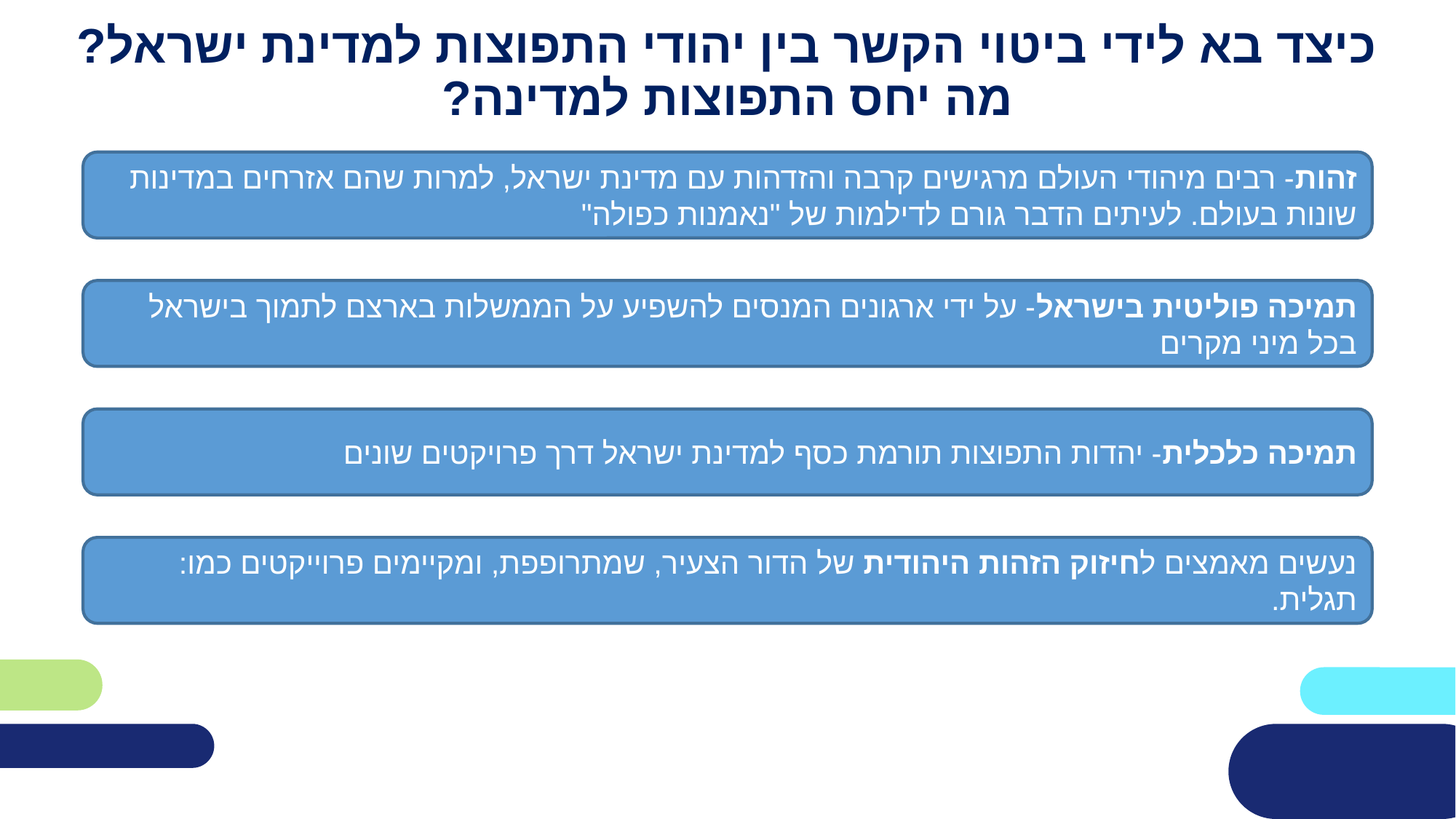

# כיצד בא לידי ביטוי הקשר בין יהודי התפוצות למדינת ישראל? מה יחס התפוצות למדינה?
זהות- רבים מיהודי העולם מרגישים קרבה והזדהות עם מדינת ישראל, למרות שהם אזרחים במדינות שונות בעולם. לעיתים הדבר גורם לדילמות של "נאמנות כפולה"
תמיכה פוליטית בישראל- על ידי ארגונים המנסים להשפיע על הממשלות בארצם לתמוך בישראל בכל מיני מקרים
תמיכה כלכלית- יהדות התפוצות תורמת כסף למדינת ישראל דרך פרויקטים שונים
נעשים מאמצים לחיזוק הזהות היהודית של הדור הצעיר, שמתרופפת, ומקיימים פרוייקטים כמו: תגלית.